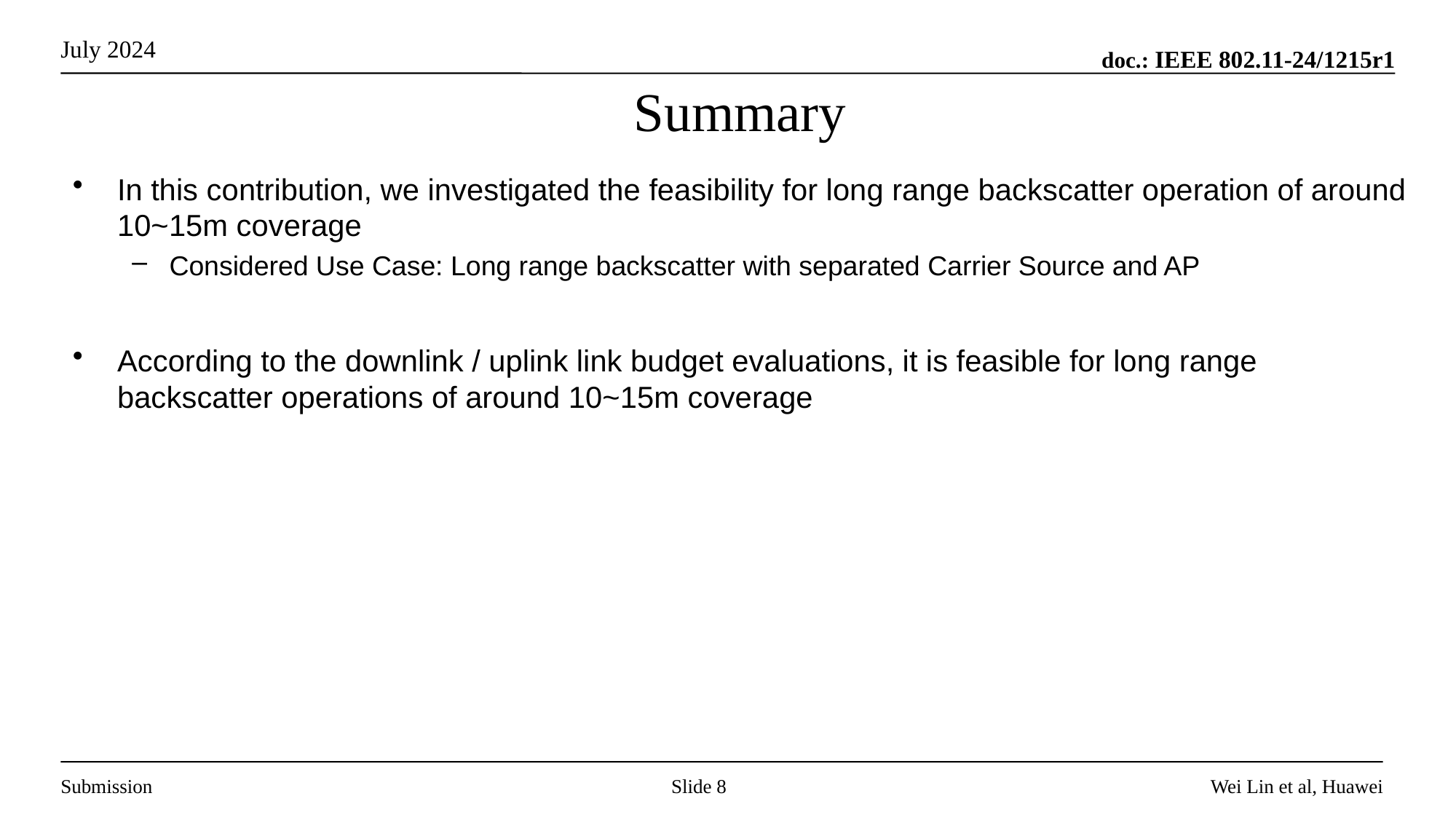

# Summary
In this contribution, we investigated the feasibility for long range backscatter operation of around 10~15m coverage
Considered Use Case: Long range backscatter with separated Carrier Source and AP

According to the downlink / uplink link budget evaluations, it is feasible for long range backscatter operations of around 10~15m coverage